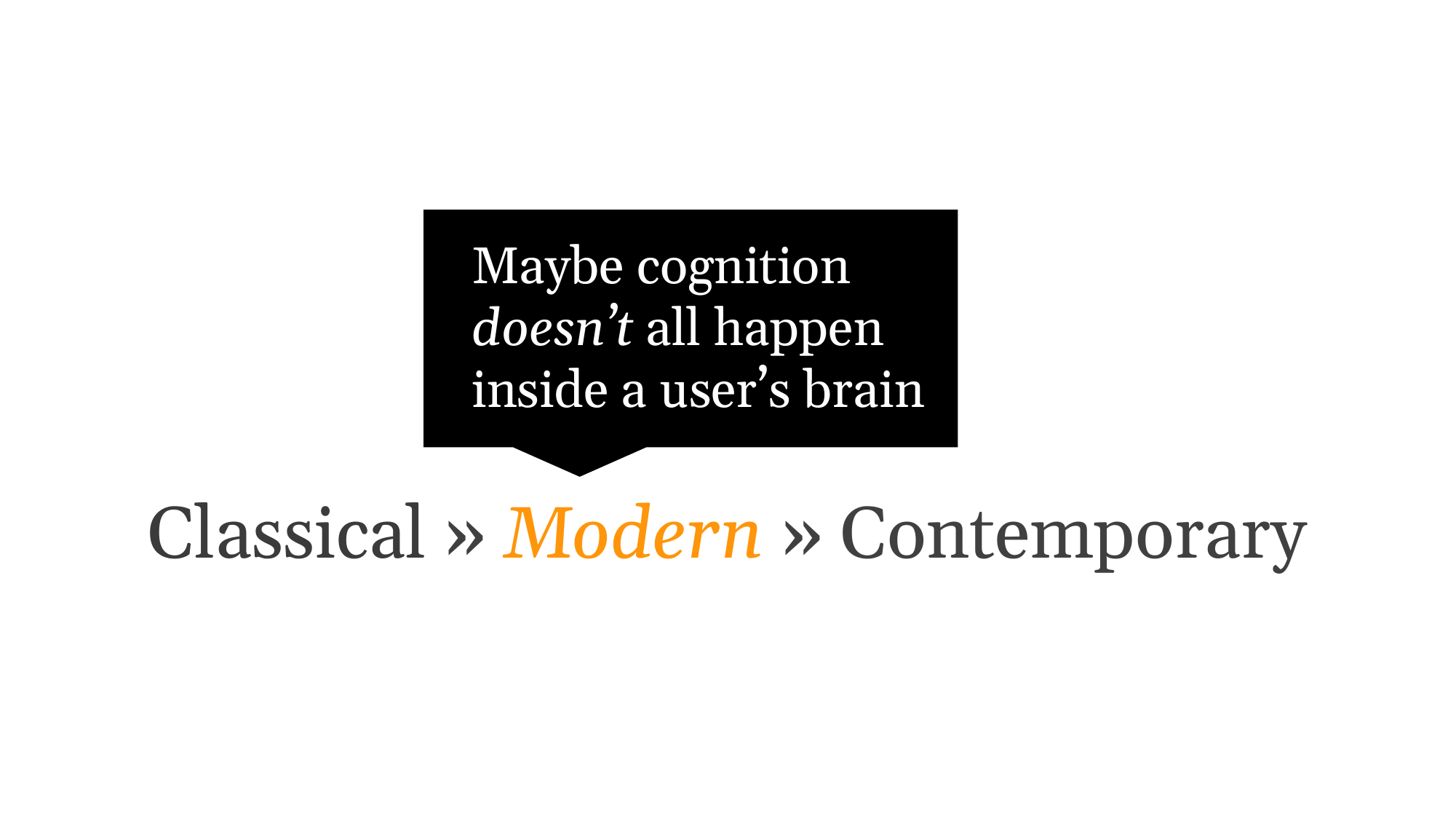

Maybe cognition doesn’t all happen inside a user’s brain
Classical » Modern » Contemporary